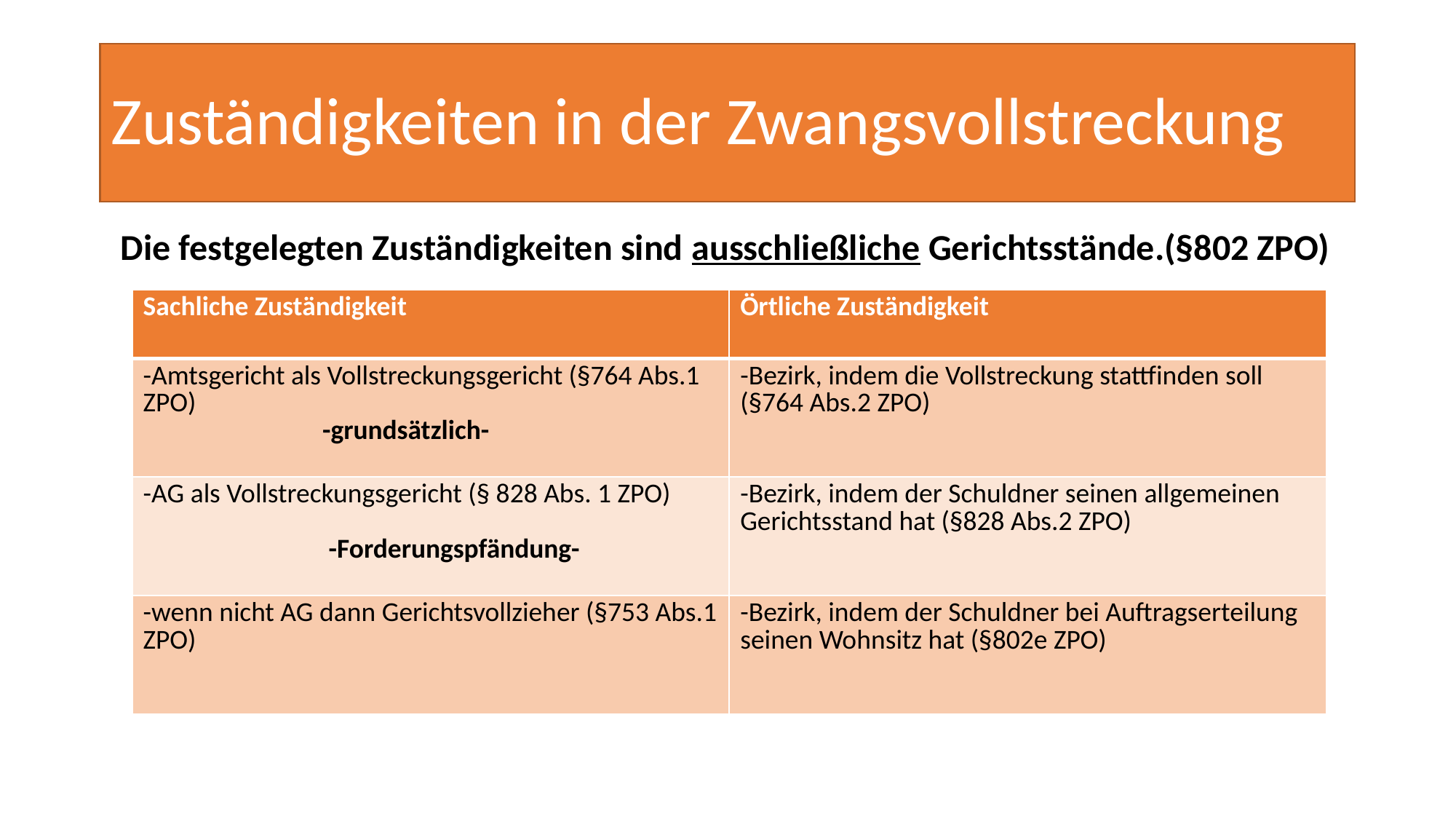

# Zuständigkeiten in der Zwangsvollstreckung
 Die festgelegten Zuständigkeiten sind ausschließliche Gerichtsstände.(§802 ZPO)

| Sachliche Zuständigkeit | Örtliche Zuständigkeit |
| --- | --- |
| -Amtsgericht als Vollstreckungsgericht (§764 Abs.1 ZPO) -grundsätzlich- | -Bezirk, indem die Vollstreckung stattfinden soll (§764 Abs.2 ZPO) |
| -AG als Vollstreckungsgericht (§ 828 Abs. 1 ZPO) -Forderungspfändung- | -Bezirk, indem der Schuldner seinen allgemeinen Gerichtsstand hat (§828 Abs.2 ZPO) |
| -wenn nicht AG dann Gerichtsvollzieher (§753 Abs.1 ZPO) | -Bezirk, indem der Schuldner bei Auftragserteilung seinen Wohnsitz hat (§802e ZPO) |